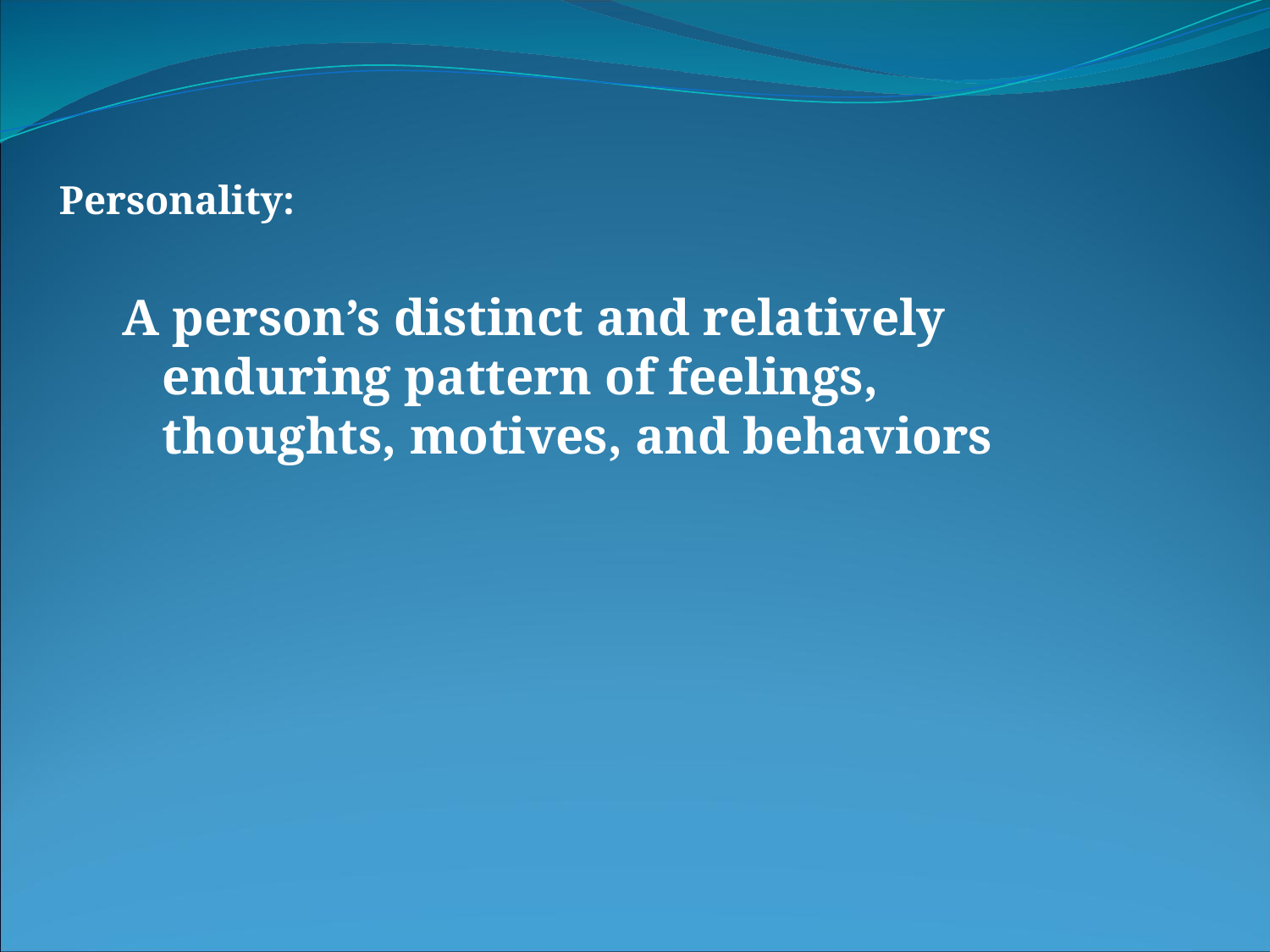

Personality:

A person’s distinct and relatively enduring pattern of feelings, thoughts, motives, and behaviors